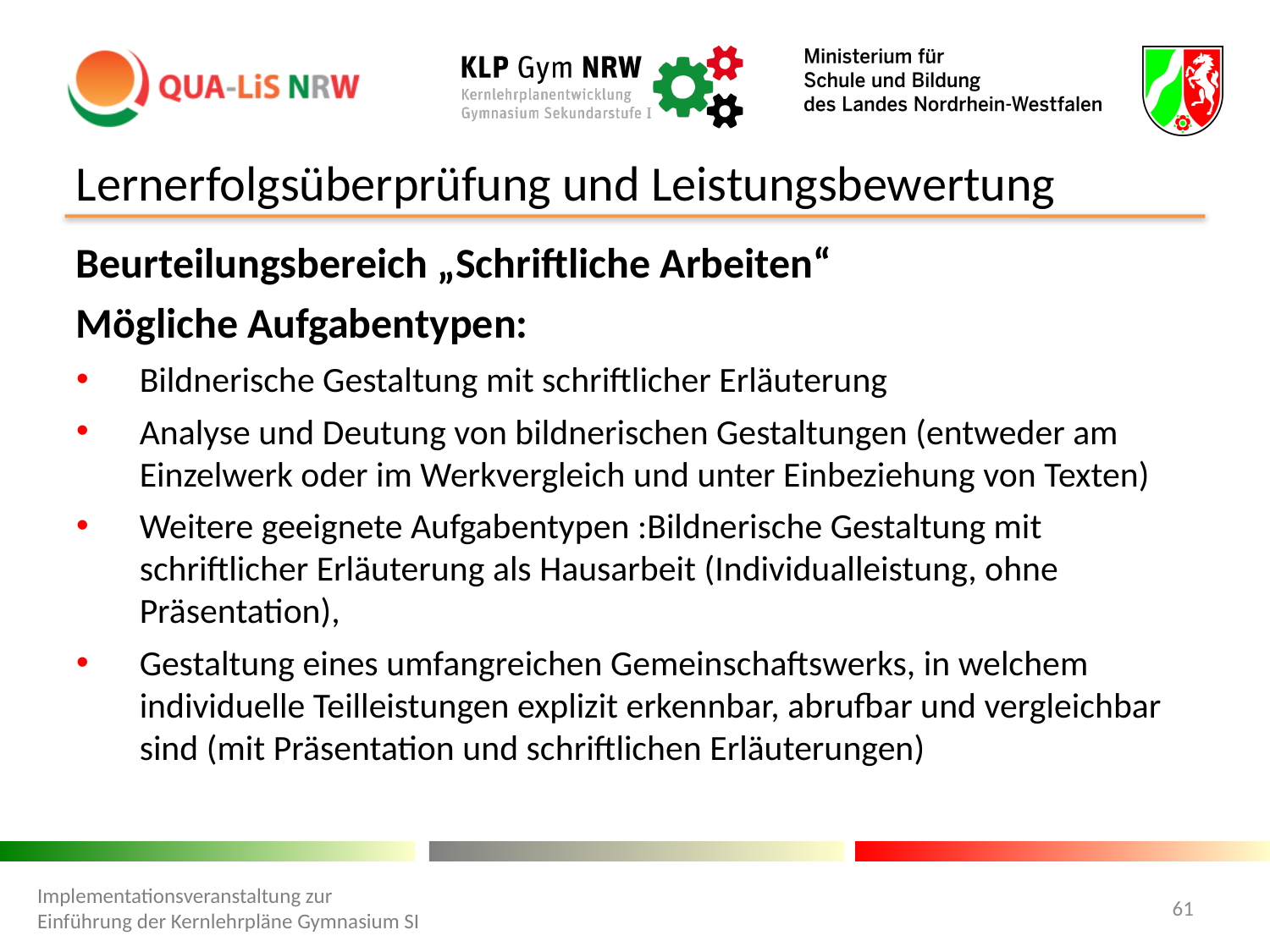

Lernerfolgsüberprüfung und Leistungsbewertung
Beurteilungsbereich „Schriftliche Arbeiten“
Mögliche Aufgabentypen:
Bildnerische Gestaltung mit schriftlicher Erläuterung
Analyse und Deutung von bildnerischen Gestaltungen (entweder am Einzelwerk oder im Werkvergleich und unter Einbeziehung von Texten)
Weitere geeignete Aufgabentypen :Bildnerische Gestaltung mit schriftlicher Erläuterung als Hausarbeit (Individualleistung, ohne Präsentation),
Gestaltung eines umfangreichen Gemeinschaftswerks, in welchem individuelle Teilleistungen explizit erkennbar, abrufbar und vergleichbar sind (mit Präsentation und schriftlichen Erläuterungen)

Implementationsveranstaltung zur Einführung der Kernlehrpläne Gymnasium SI
61